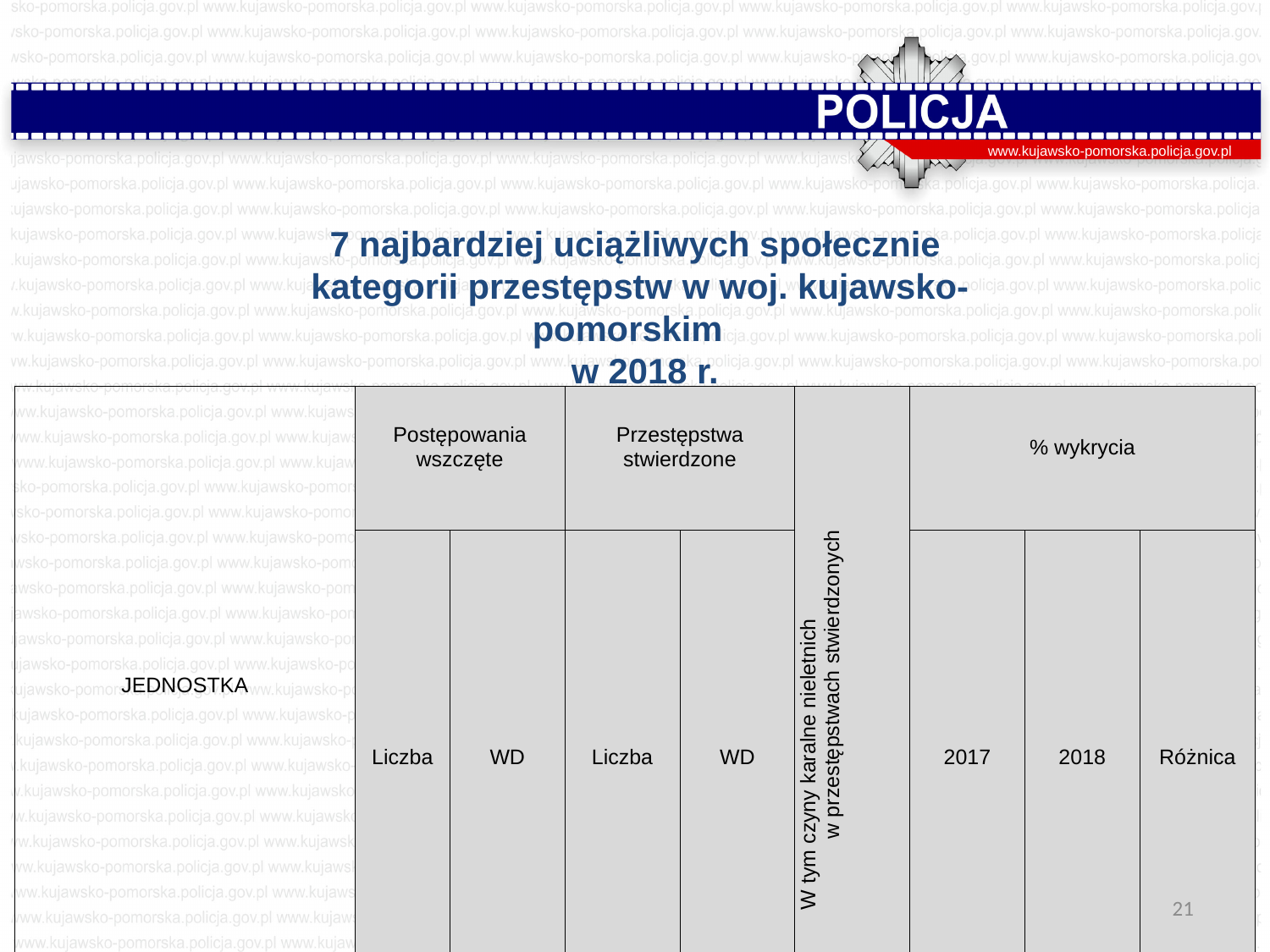

www.kujawsko-pomorska.policja.gov.pl
7 najbardziej uciążliwych społecznie
kategorii przestępstw w woj. kujawsko-pomorskim
 w 2018 r.

| JEDNOSTKA | Postępowania wszczęte |  | Przestępstwa stwierdzone |  | W tym czyny karalne nieletnich w przestępstwach stwierdzonych | % wykrycia |  |  |
| --- | --- | --- | --- | --- | --- | --- | --- | --- |
|  | Liczba | WD | Liczba | WD |  | 2017 | 2018 | Różnica |
| Polska | 217 452 | 95,09 | 231 403 | 95,19 | 9 471 | 40,63 | 41,79 | 1,16 |
| woj. kujawsko-pomorskie | 10 338 | 94,43 | 10 897 | 94,36 | 411 | 43,96 | 44,29 | 0,34 |
21